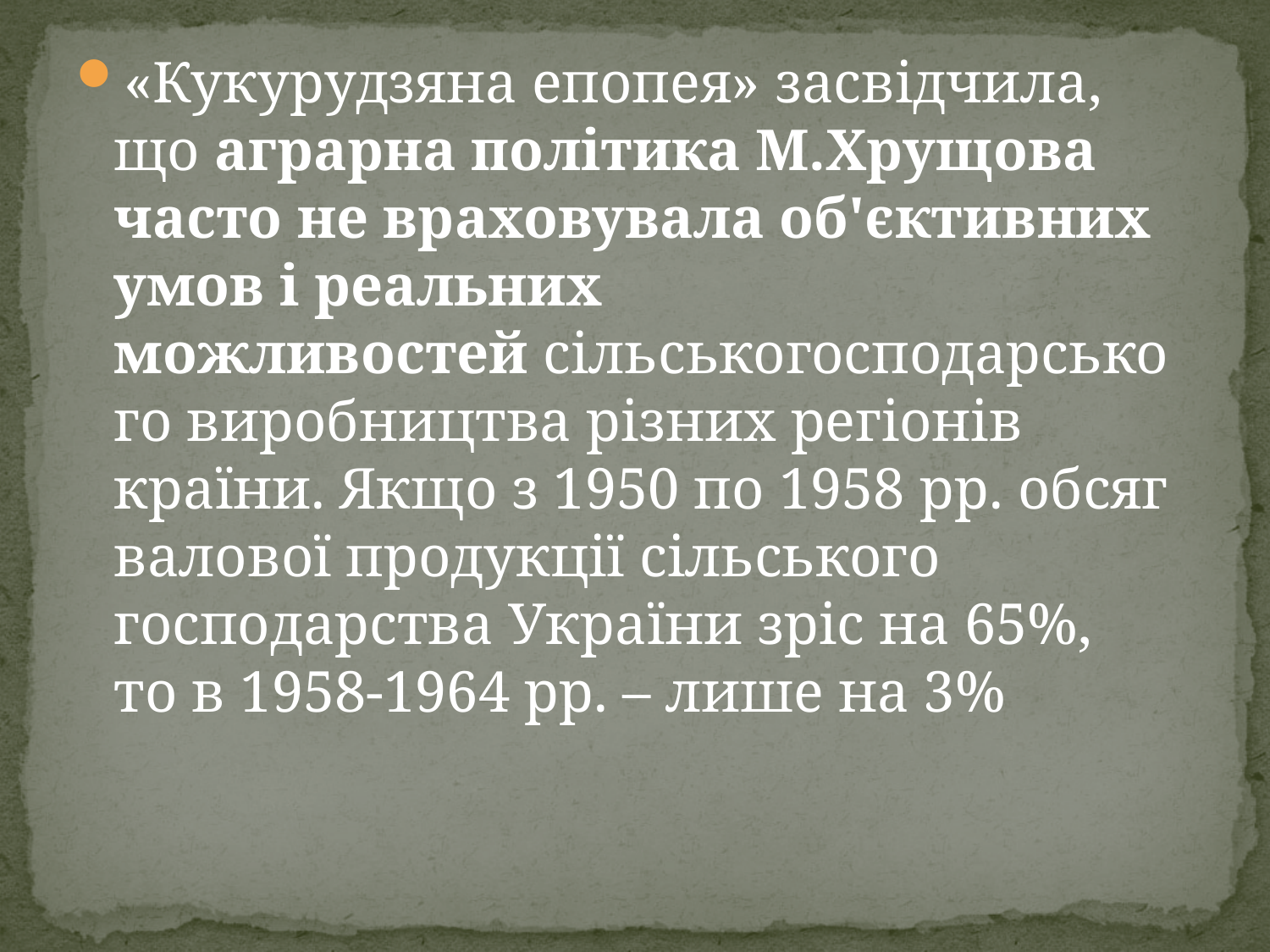

#
«Кукурудзяна епопея» засвідчила, що аграрна політика М.Хрущова часто не враховувала об'єктивних умов і реальних можливостей сільськогосподарського виробництва різних регіонів країни. Якщо з 1950 по 1958 рр. обсяг валової продукції сільського господарства України зріс на 65%, то в 1958-1964 рр. – лише на 3%